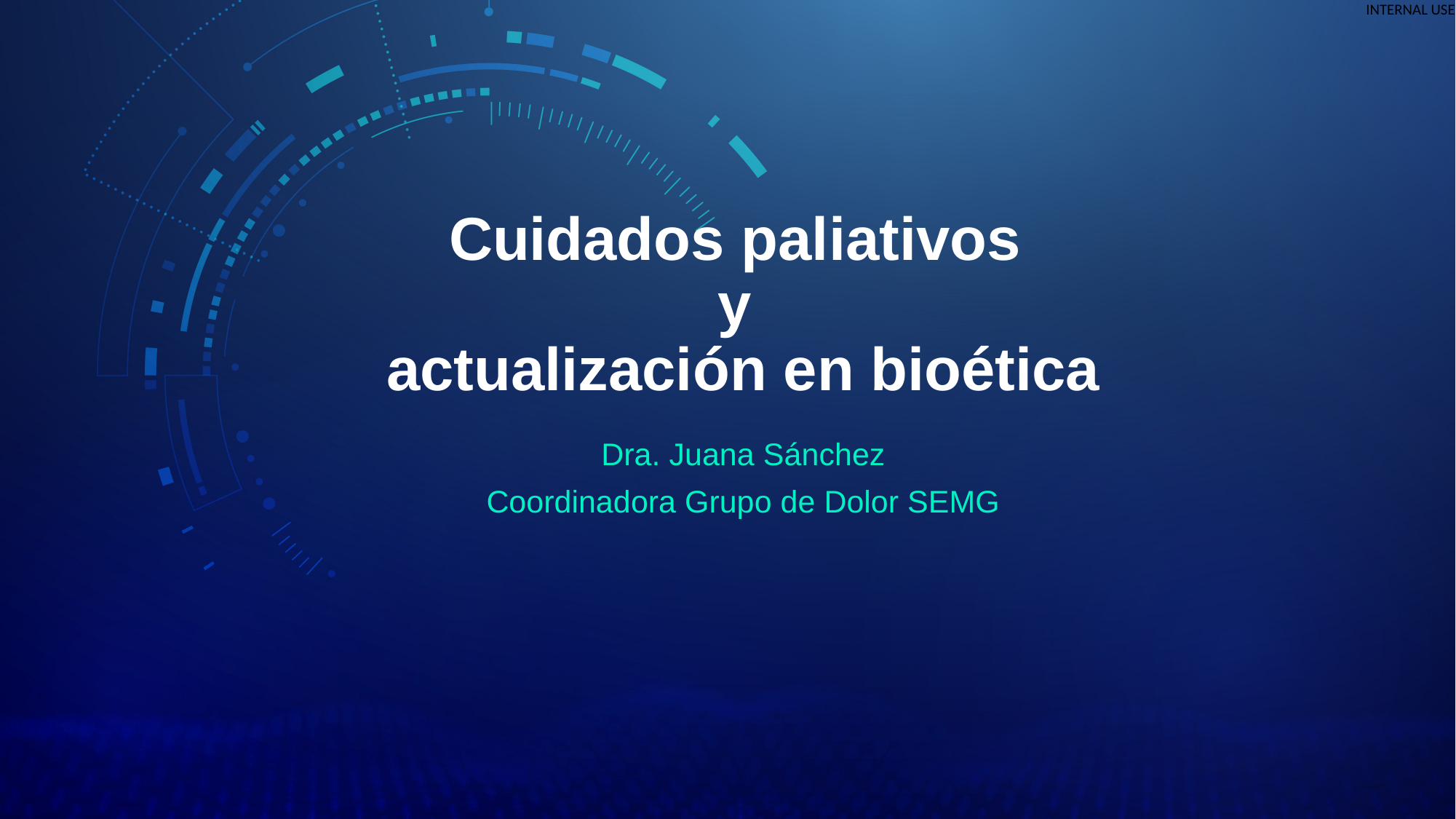

# Cuidados paliativos y actualización en bioética
Dra. Juana Sánchez
Coordinadora Grupo de Dolor SEMG